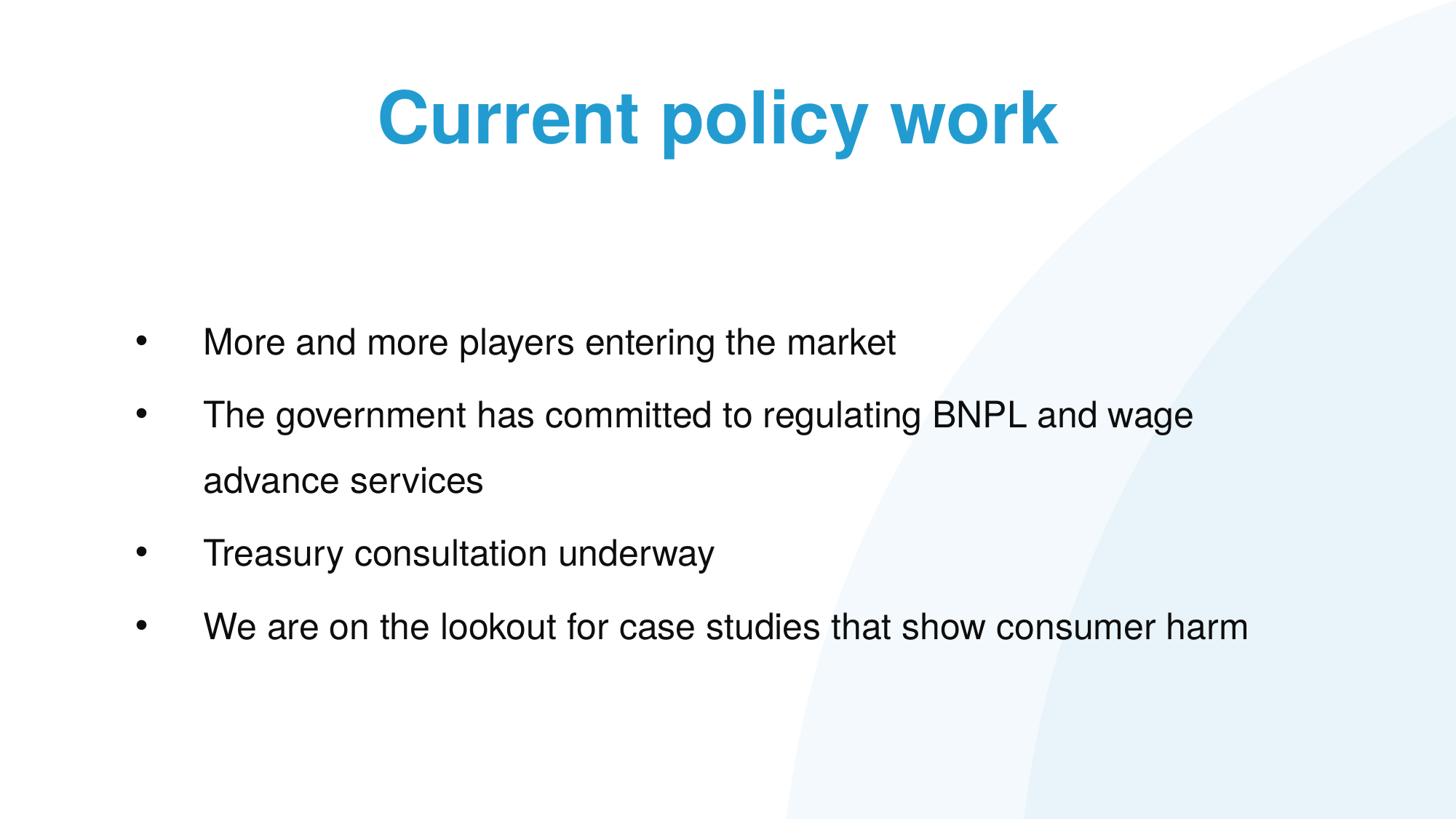

# Current policy work
More and more players entering the market
The government has committed to regulating BNPL and wage advance services
Treasury consultation underway
We are on the lookout for case studies that show consumer harm